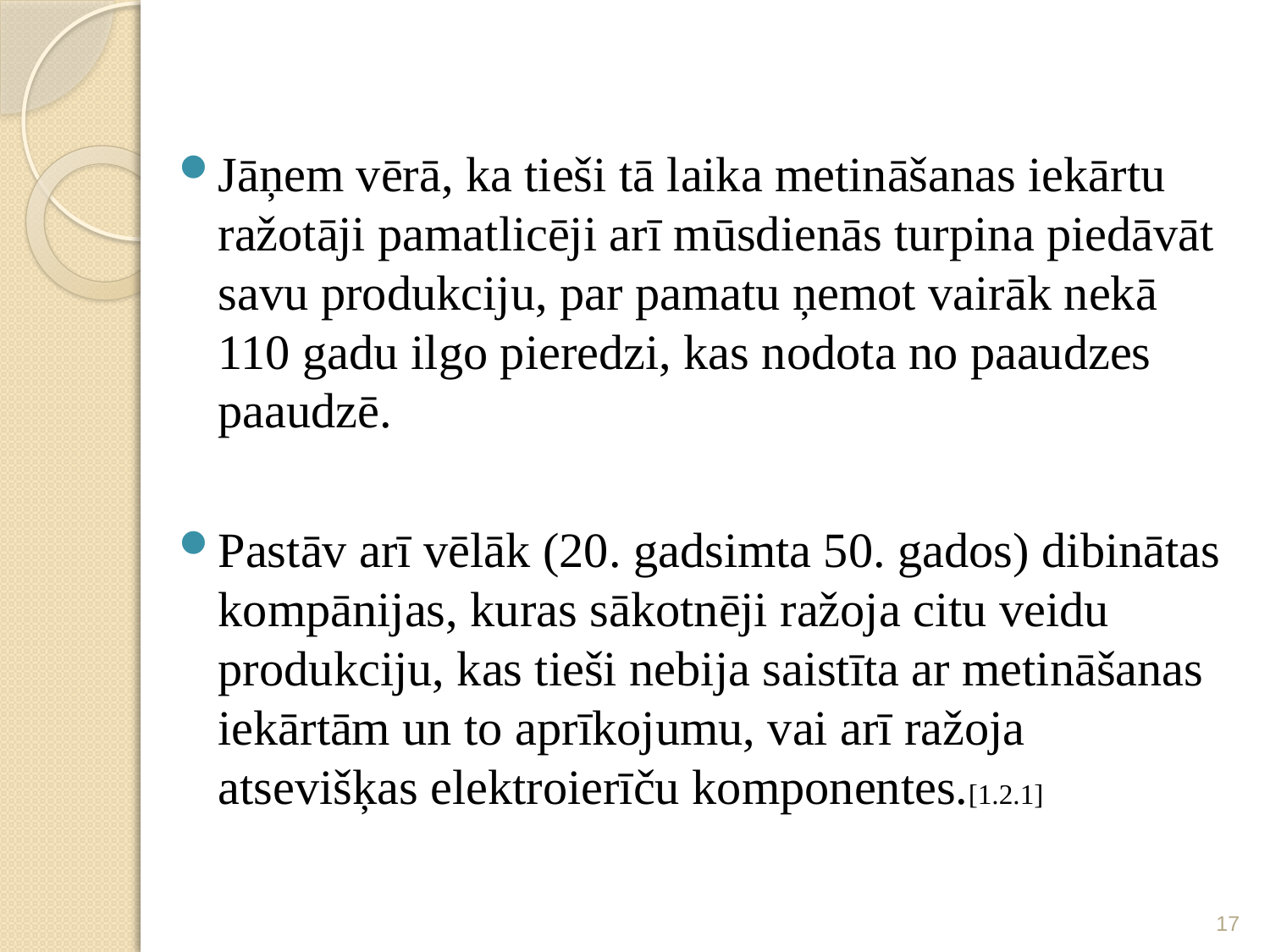

Jāņem vērā, ka tieši tā laika metināšanas iekārtu ražotāji pamatlicēji arī mūsdienās turpina piedāvāt savu produkciju, par pamatu ņemot vairāk nekā 110 gadu ilgo pieredzi, kas nodota no paaudzes paaudzē.

Pastāv arī vēlāk (20. gadsimta 50. gados) dibinātas kompānijas, kuras sākotnēji ražoja citu veidu produkciju, kas tieši nebija saistīta ar metināšanas iekārtām un to aprīkojumu, vai arī ražoja atsevišķas elektroierīču komponentes.[1.2.1]
17